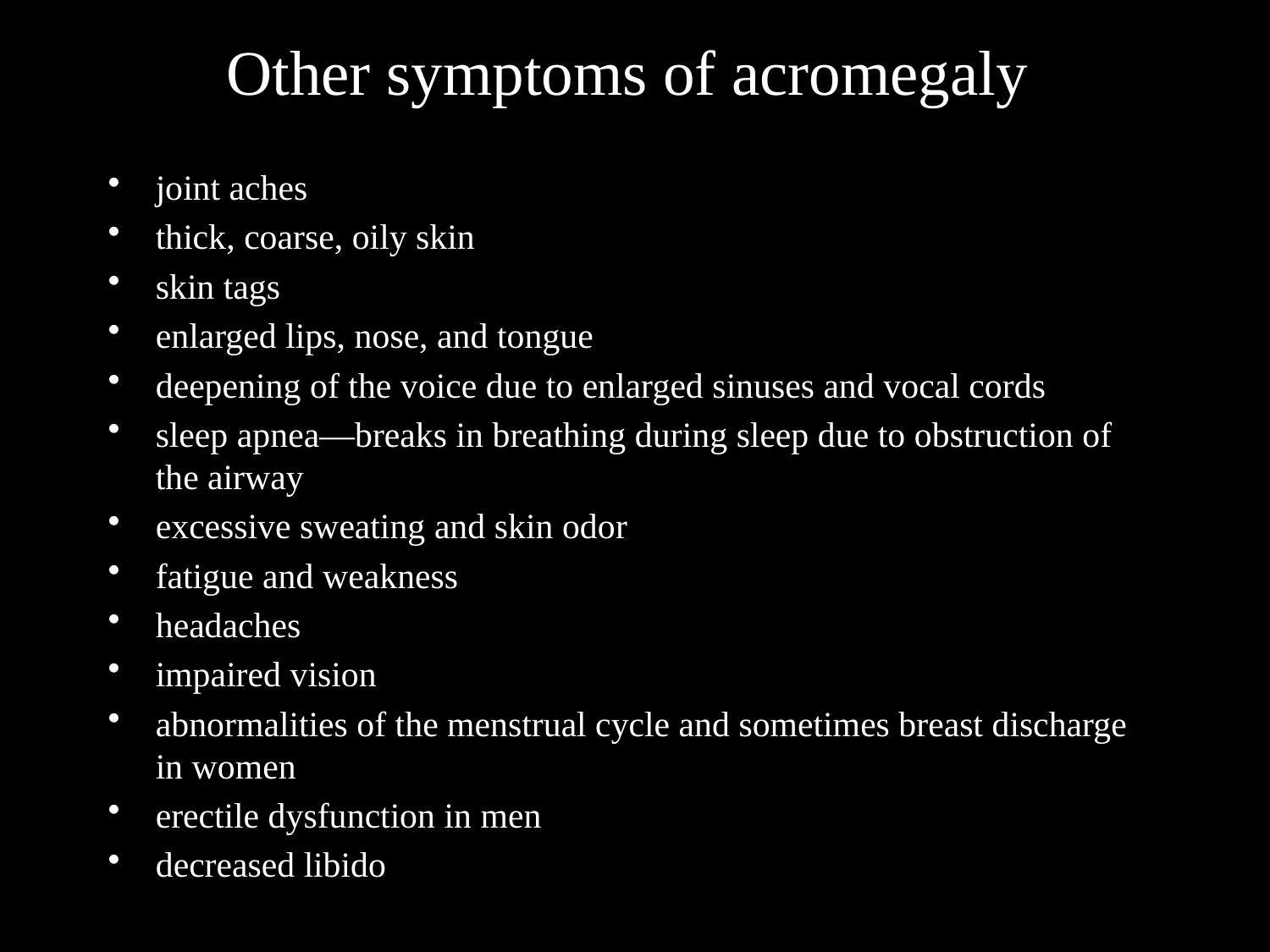

# Other symptoms of acromegaly
joint aches
thick, coarse, oily skin
skin tags
enlarged lips, nose, and tongue
deepening of the voice due to enlarged sinuses and vocal cords
sleep apnea—breaks in breathing during sleep due to obstruction of the airway
excessive sweating and skin odor
fatigue and weakness
headaches
impaired vision
abnormalities of the menstrual cycle and sometimes breast discharge in women
erectile dysfunction in men
decreased libido